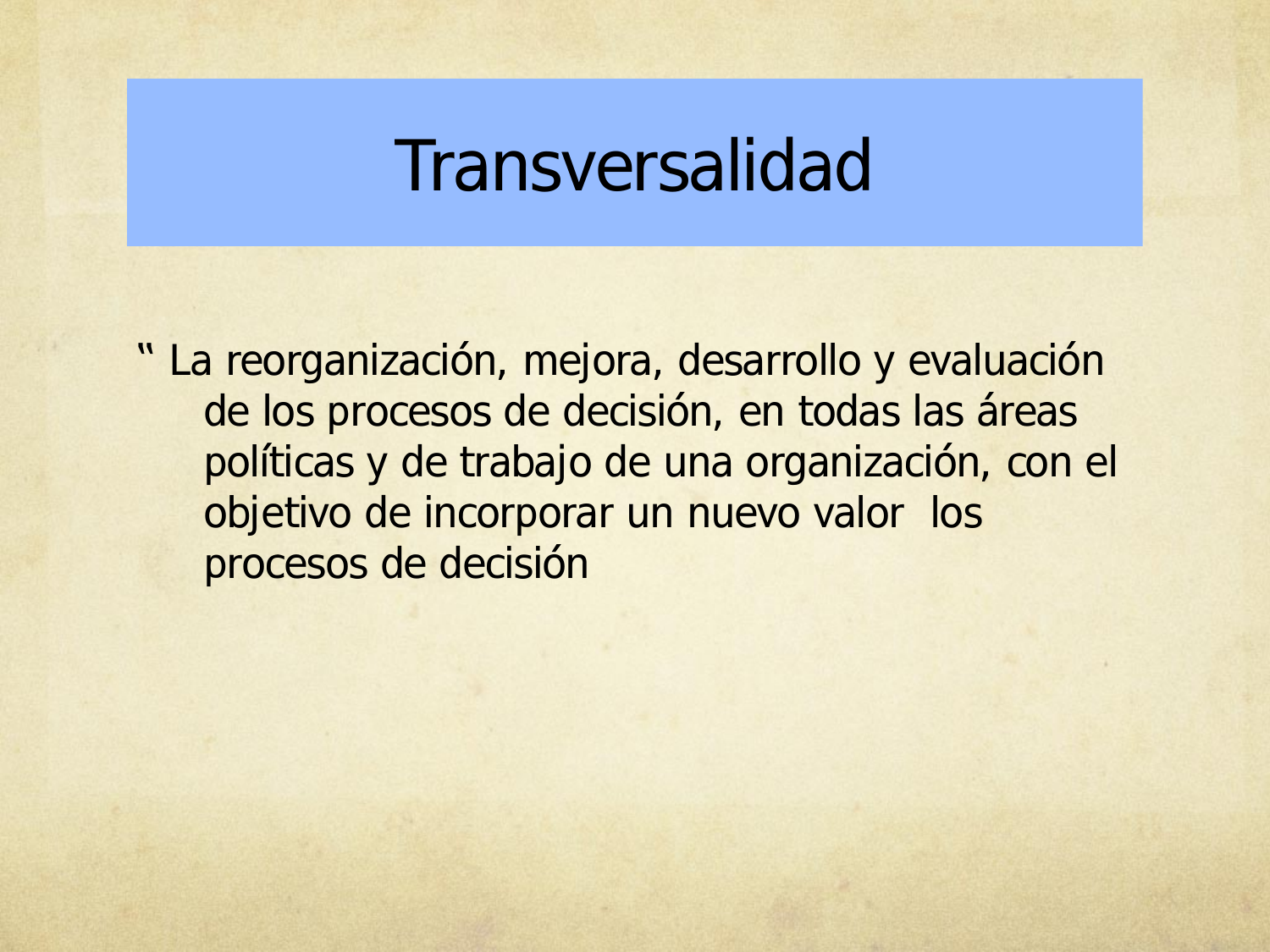

# Transversalidad

“ La reorganización, mejora, desarrollo y evaluación de los procesos de decisión, en todas las áreas políticas y de trabajo de una organización, con el objetivo de incorporar un nuevo valor  los procesos de decisión